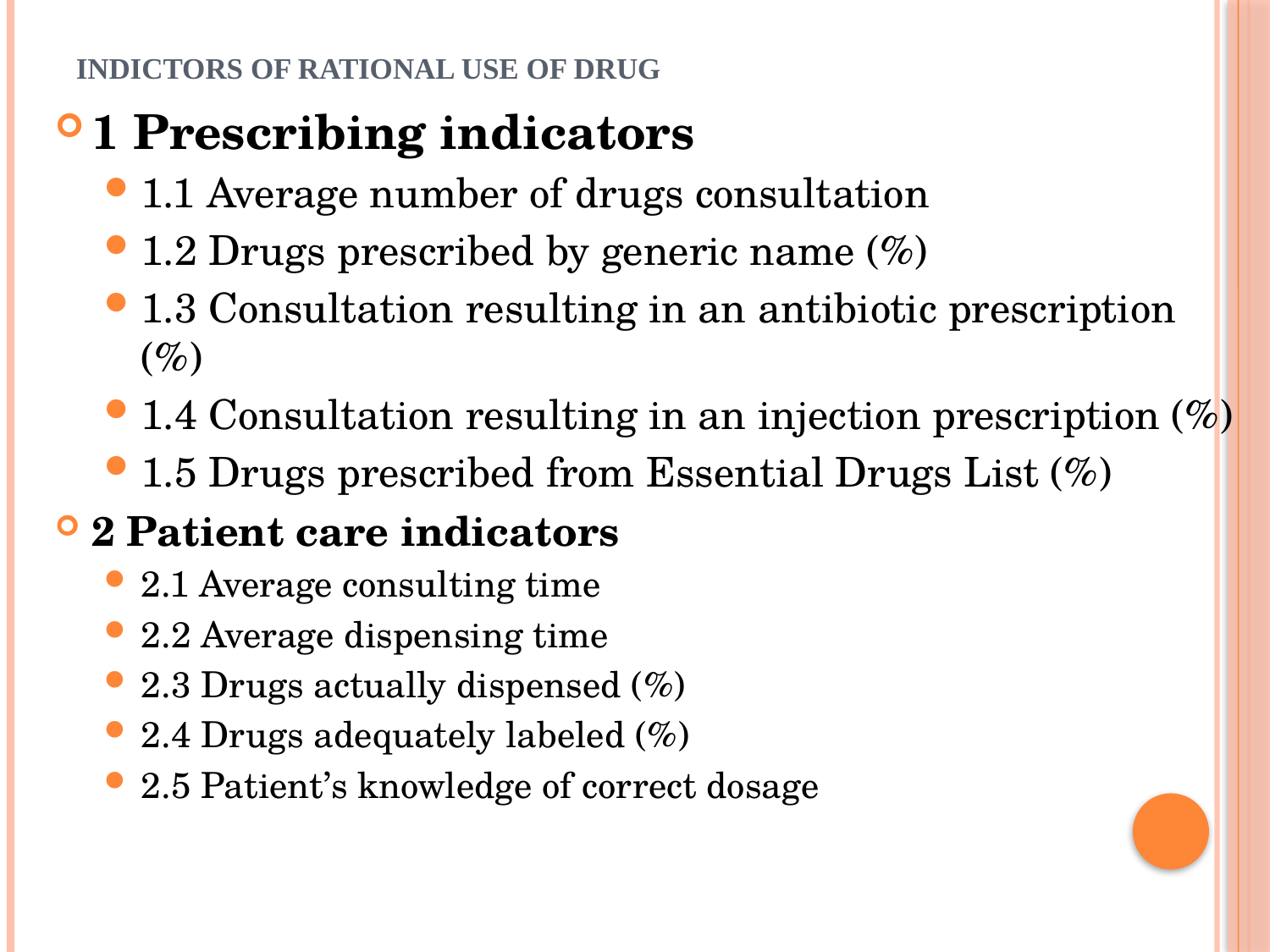

# Indictors of rational use of drug
1 Prescribing indicators
1.1 Average number of drugs consultation
1.2 Drugs prescribed by generic name (%)
1.3 Consultation resulting in an antibiotic prescription (%)
1.4 Consultation resulting in an injection prescription (%)
1.5 Drugs prescribed from Essential Drugs List (%)
2 Patient care indicators
2.1 Average consulting time
2.2 Average dispensing time
2.3 Drugs actually dispensed (%)
2.4 Drugs adequately labeled (%)
2.5 Patient’s knowledge of correct dosage